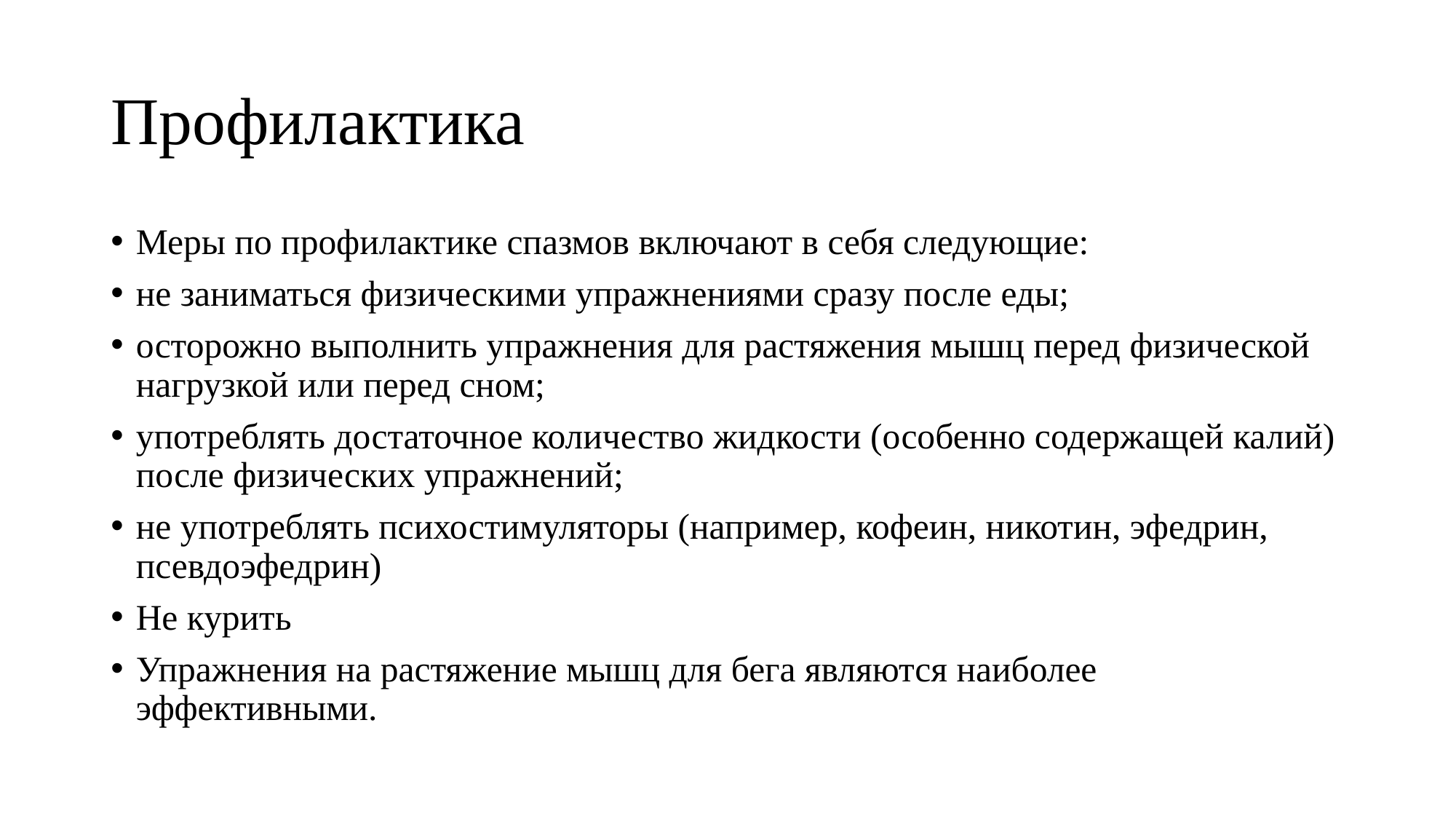

# Профилактика
Меры по профилактике спазмов включают в себя следующие:
не заниматься физическими упражнениями сразу после еды;
осторожно выполнить упражнения для растяжения мышц перед физической нагрузкой или перед сном;
употреблять достаточное количество жидкости (особенно содержащей калий) после физических упражнений;
не употреблять психостимуляторы (например, кофеин, никотин, эфедрин, псевдоэфедрин)
Не курить
Упражнения на растяжение мышц для бега являются наиболее эффективными.